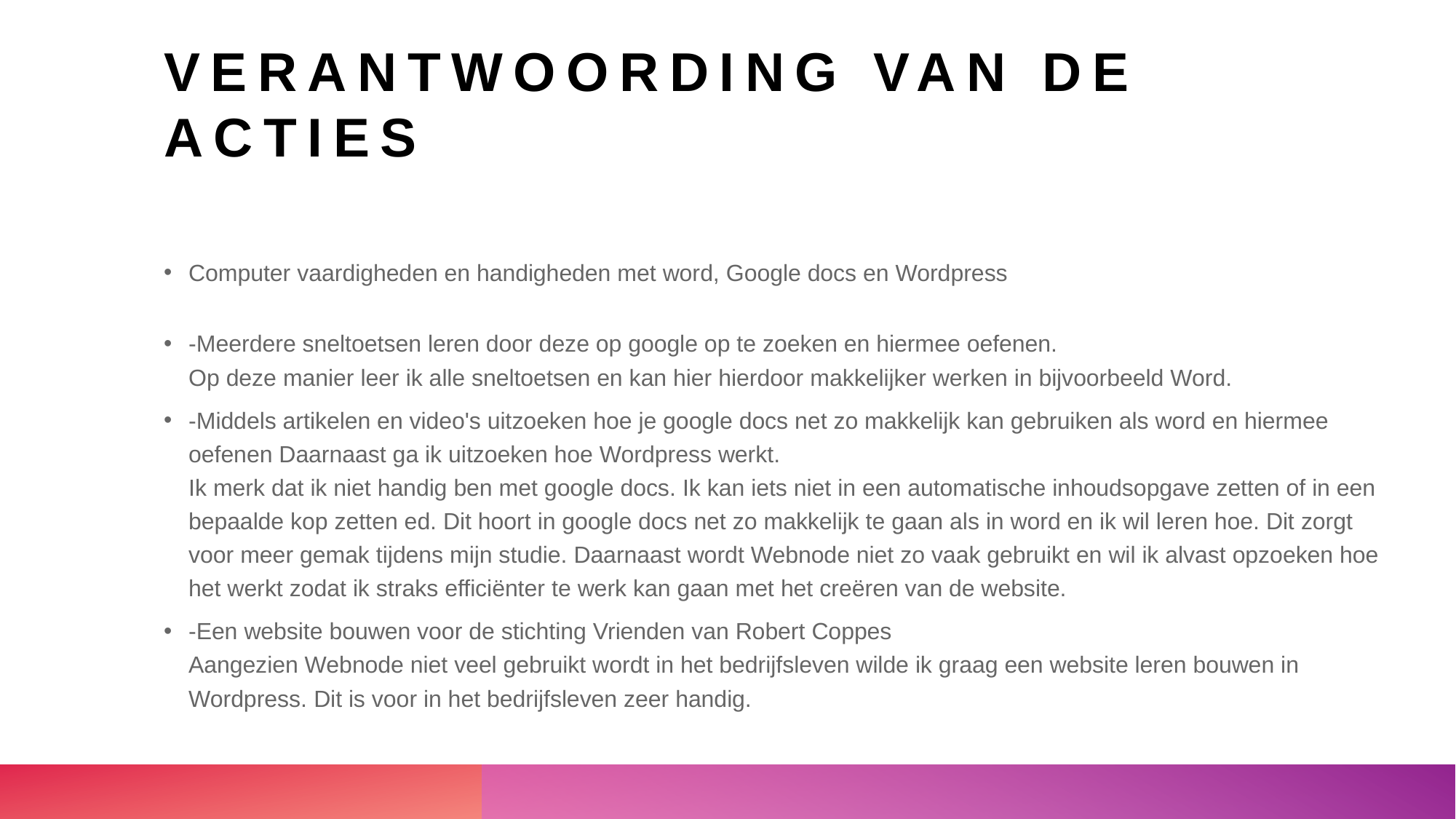

# Verantwoording van de acties
Computer vaardigheden en handigheden met word, Google docs en Wordpress
-Meerdere sneltoetsen leren door deze op google op te zoeken en hiermee oefenen.
Op deze manier leer ik alle sneltoetsen en kan hier hierdoor makkelijker werken in bijvoorbeeld Word.
-Middels artikelen en video's uitzoeken hoe je google docs net zo makkelijk kan gebruiken als word en hiermee oefenen Daarnaast ga ik uitzoeken hoe Wordpress werkt.
Ik merk dat ik niet handig ben met google docs. Ik kan iets niet in een automatische inhoudsopgave zetten of in een bepaalde kop zetten ed. Dit hoort in google docs net zo makkelijk te gaan als in word en ik wil leren hoe. Dit zorgt voor meer gemak tijdens mijn studie. Daarnaast wordt Webnode niet zo vaak gebruikt en wil ik alvast opzoeken hoe het werkt zodat ik straks efficiënter te werk kan gaan met het creëren van de website.
-Een website bouwen voor de stichting Vrienden van Robert Coppes
Aangezien Webnode niet veel gebruikt wordt in het bedrijfsleven wilde ik graag een website leren bouwen in Wordpress. Dit is voor in het bedrijfsleven zeer handig.